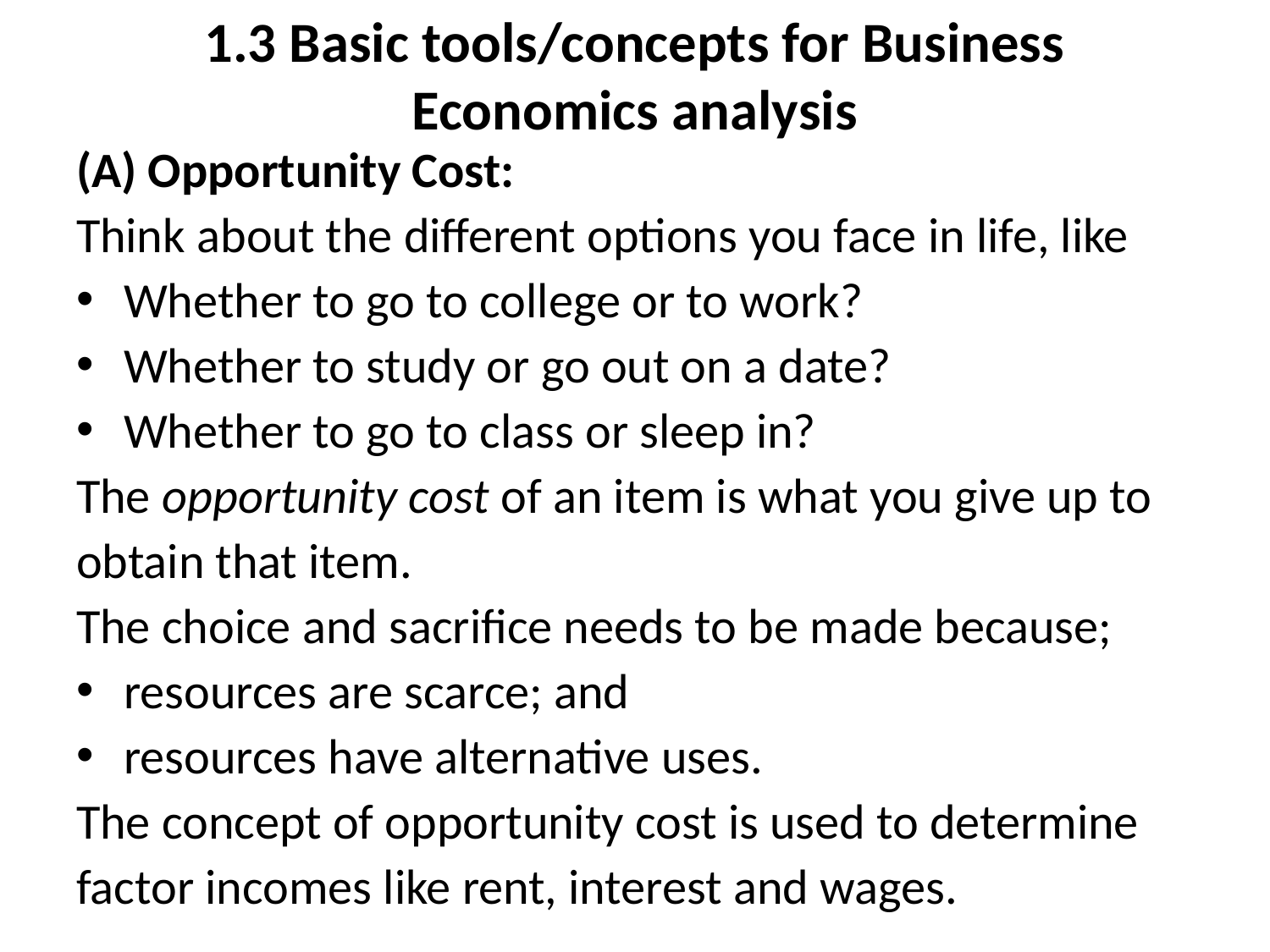

# 1.3 Basic tools/concepts for Business Economics analysis
(A) Opportunity Cost:
Think about the different options you face in life, like
Whether to go to college or to work?
Whether to study or go out on a date?
Whether to go to class or sleep in?
The opportunity cost of an item is what you give up to obtain that item.
The choice and sacrifice needs to be made because;
resources are scarce; and
resources have alternative uses.
The concept of opportunity cost is used to determine factor incomes like rent, interest and wages.